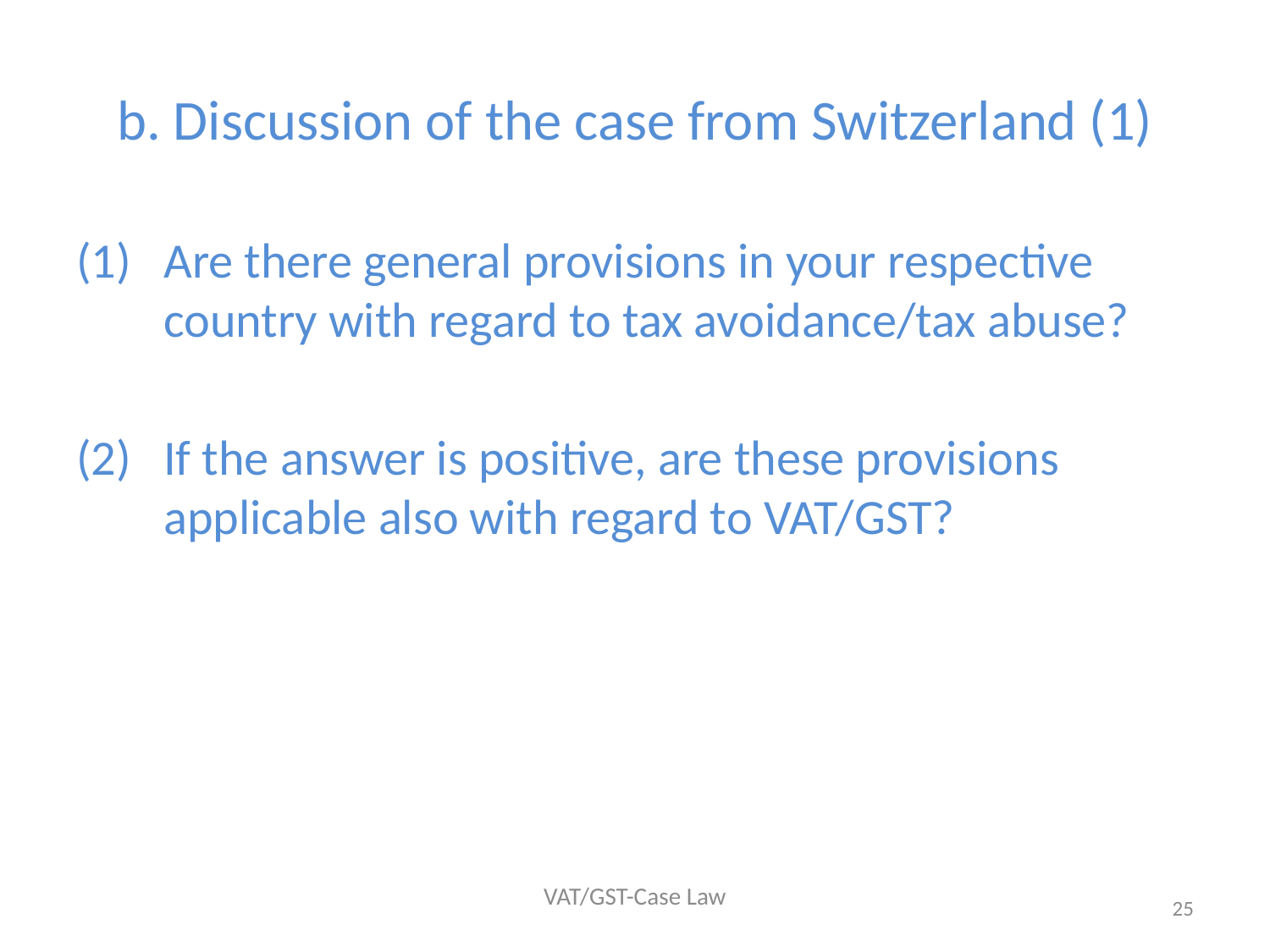

# b. Discussion of the case from Switzerland (1)
Are there general provisions in your respective country with regard to tax avoidance/tax abuse?

If the answer is positive, are these provisions applicable also with regard to VAT/GST?
VAT/GST-Case Law

25